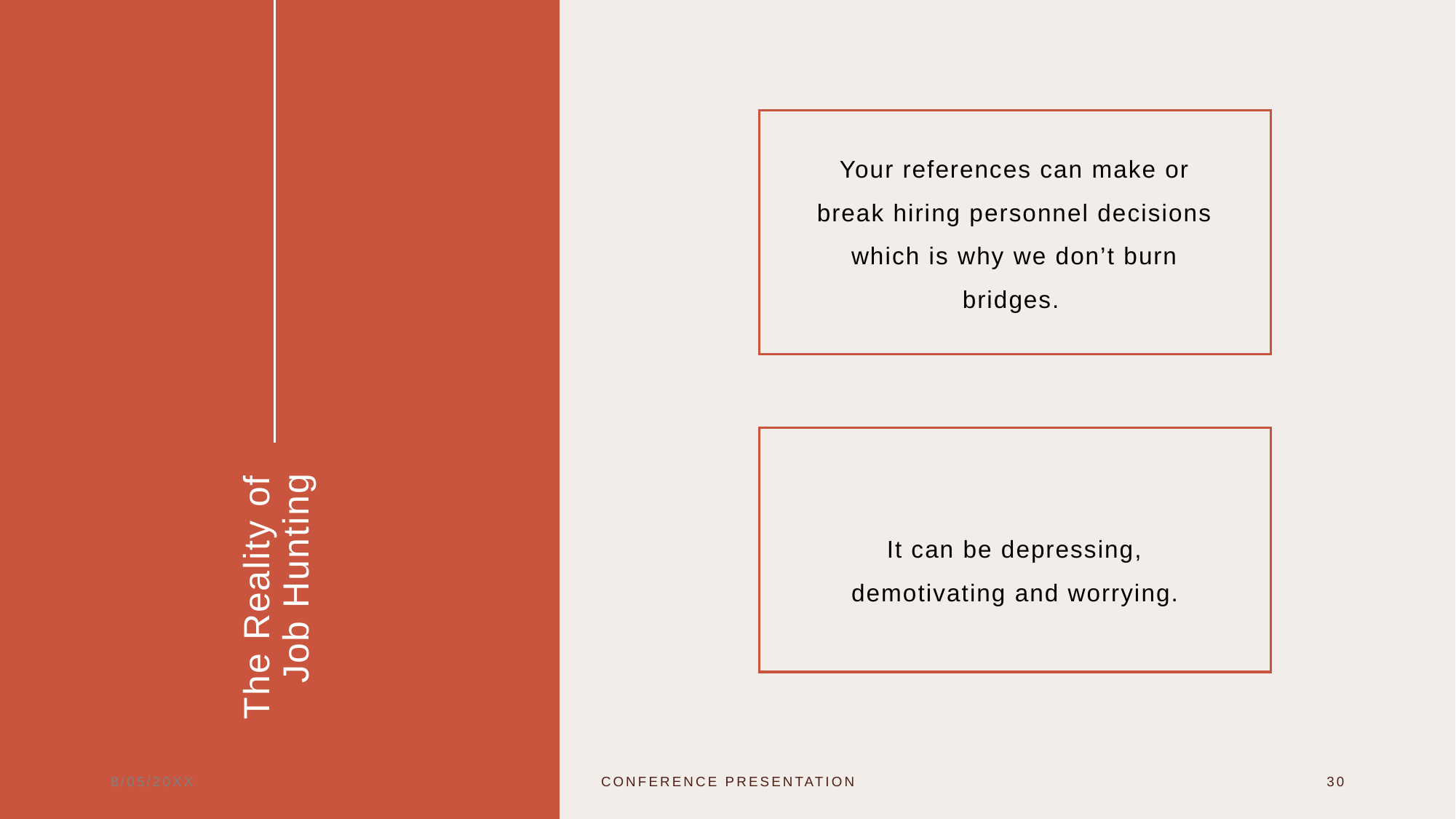

Your references can make or break hiring personnel decisions which is why we don’t burn bridges. ​
It can be depressing, demotivating and worrying.
# The Reality of Job Hunting
8/05/20XX
Conference Presentation
30